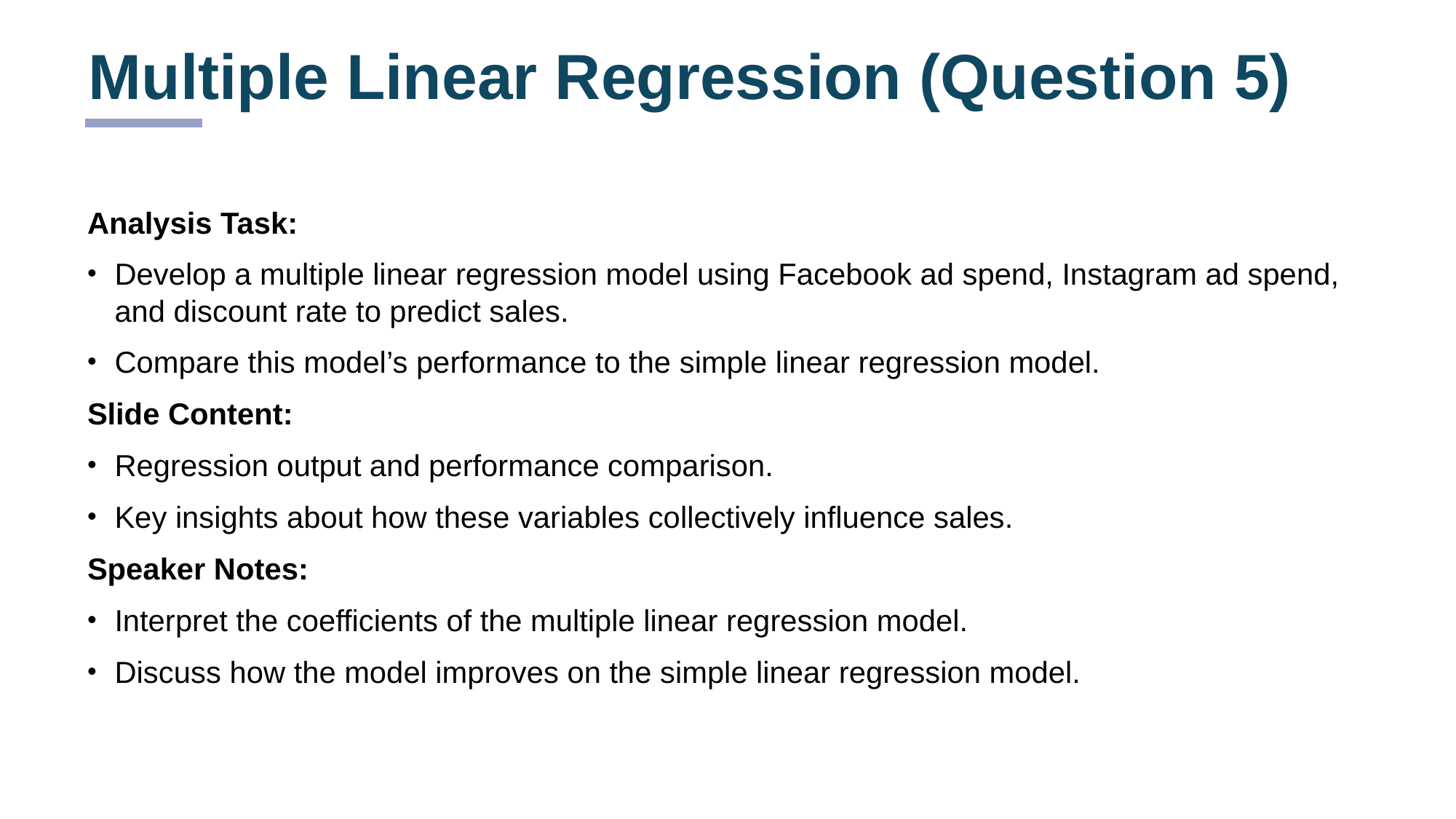

# Multiple Linear Regression (Question 5)
Analysis Task:
Develop a multiple linear regression model using Facebook ad spend, Instagram ad spend, and discount rate to predict sales.
Compare this model’s performance to the simple linear regression model.
Slide Content:
Regression output and performance comparison.
Key insights about how these variables collectively influence sales.
Speaker Notes:
Interpret the coefficients of the multiple linear regression model.
Discuss how the model improves on the simple linear regression model.